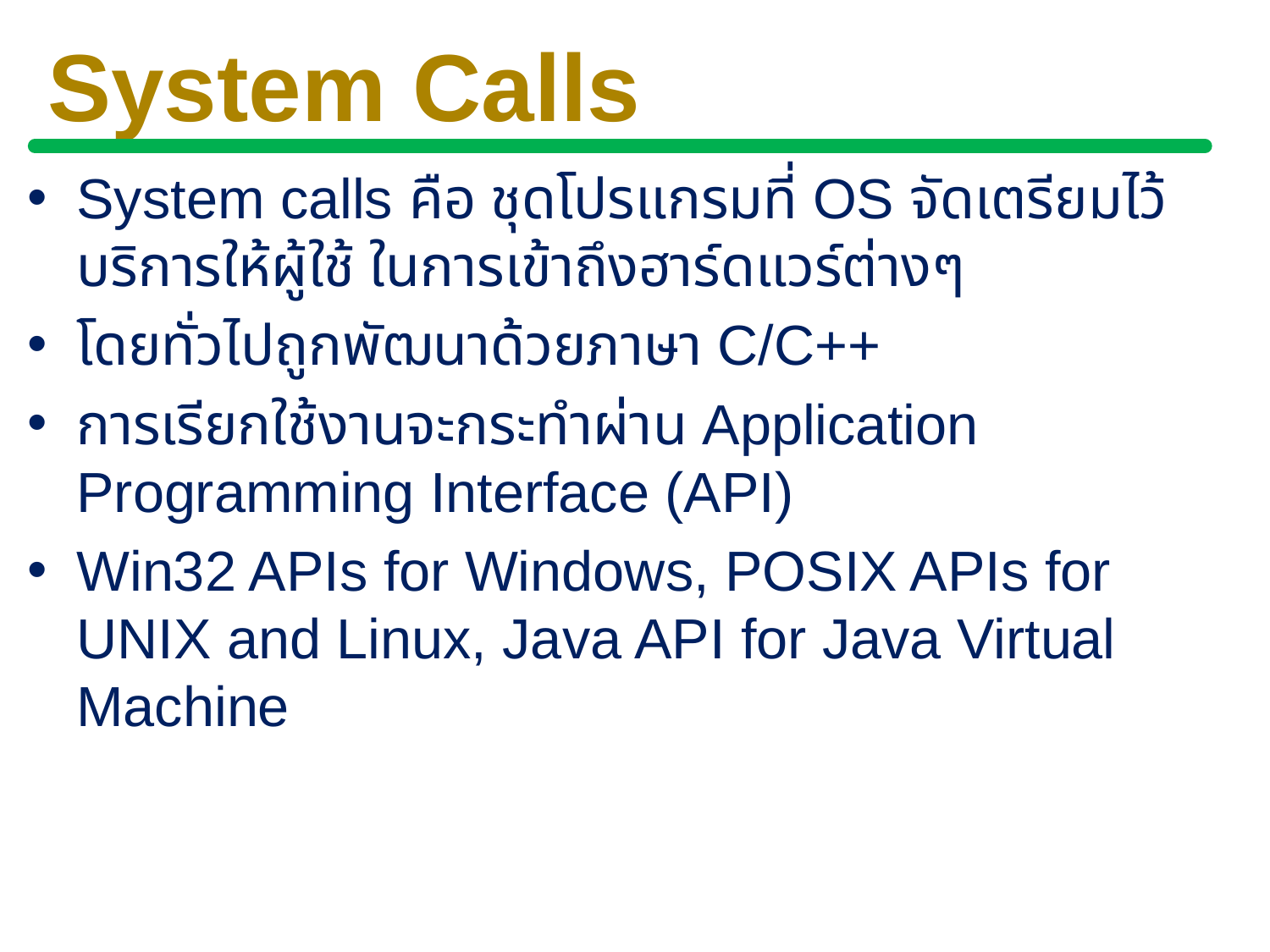

# System Calls
System calls คือ ชุดโปรแกรมที่ OS จัดเตรียมไว้บริการให้ผู้ใช้ ในการเข้าถึงฮาร์ดแวร์ต่างๆ
โดยทั่วไปถูกพัฒนาด้วยภาษา C/C++
การเรียกใช้งานจะกระทำผ่าน Application Programming Interface (API)
Win32 APIs for Windows, POSIX APIs for UNIX and Linux, Java API for Java Virtual Machine